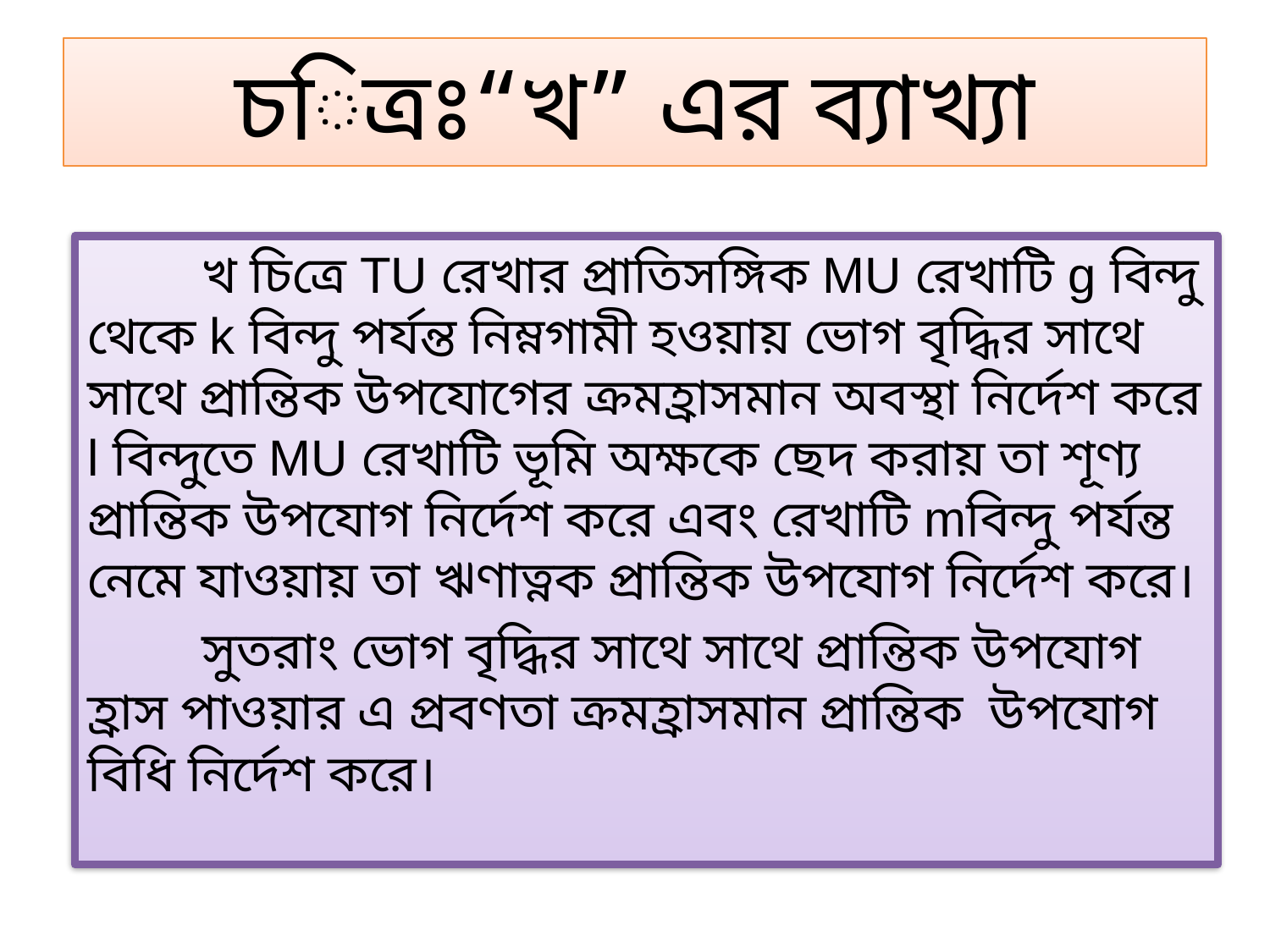

# চিত্রঃ“খ” এর ব্যাখ্যা
	খ চিত্রে TU রেখার প্রাতিসঙ্গিক MU রেখাটি g বিন্দু থেকে k বিন্দু পর্যন্ত নিম্নগামী হওয়ায় ভোগ বৃদ্ধির সাথে সাথে প্রান্তিক উপযোগের ক্রমহ্রাসমান অবস্থা নির্দেশ করে l বিন্দুতে MU রেখাটি ভূমি অক্ষকে ছেদ করায় তা শূণ্য প্রান্তিক উপযোগ নির্দেশ করে এবং রেখাটি mবিন্দু পর্যন্ত নেমে যাওয়ায় তা ঋণাত্নক প্রান্তিক উপযোগ নির্দেশ করে।
	সুতরাং ভোগ বৃদ্ধির সাথে সাথে প্রান্তিক উপযোগ হ্রাস পাওয়ার এ প্রবণতা ক্রমহ্রাসমান প্রান্তিক  উপযোগ বিধি নির্দেশ করে।